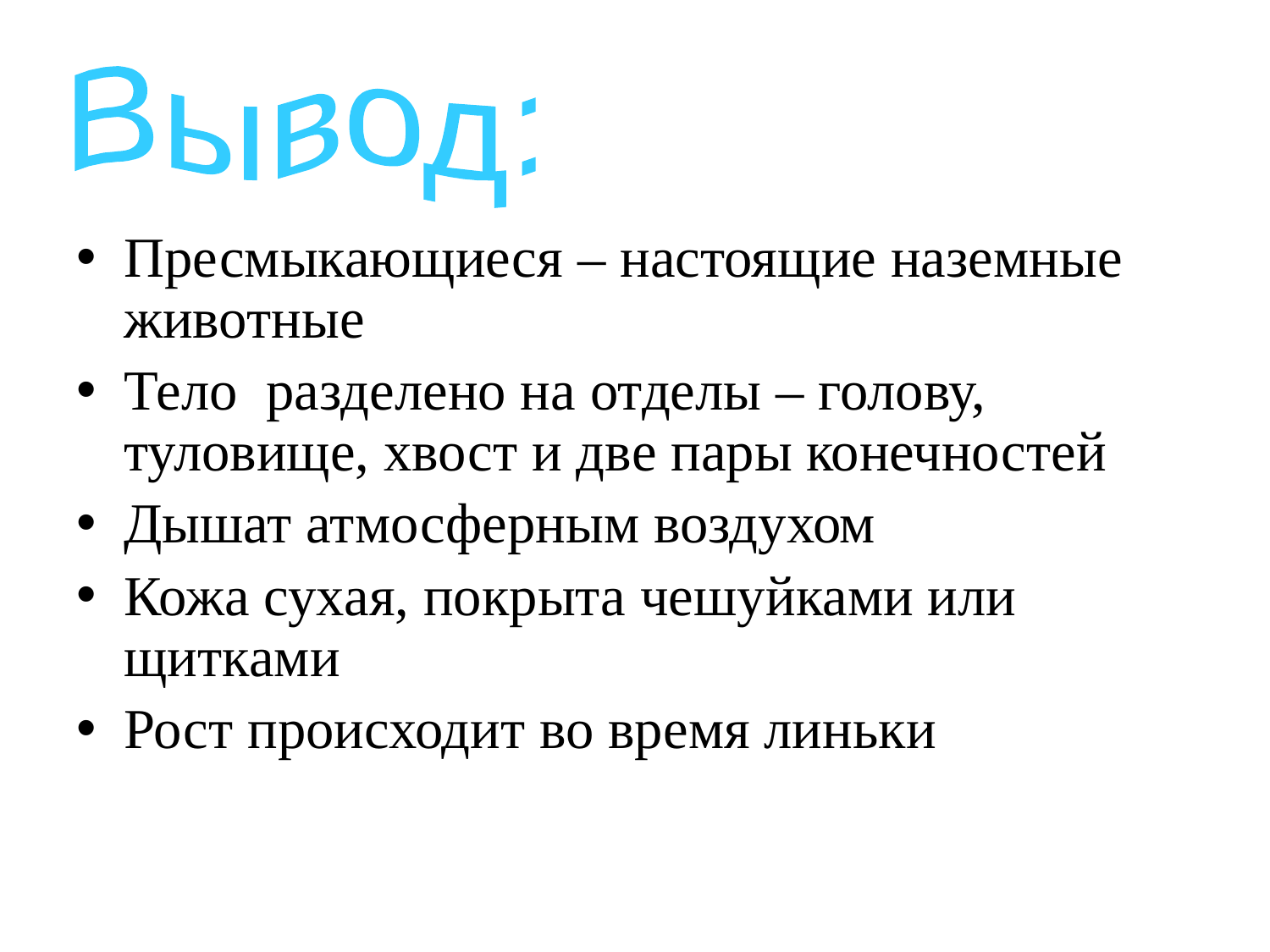

Вывод:
Пресмыкающиеся – настоящие наземные животные
Тело  разделено на отделы – голову, туловище, хвост и две пары конечностей
Дышат атмосферным воздухом
Кожа сухая, покрыта чешуйками или щитками
Рост происходит во время линьки